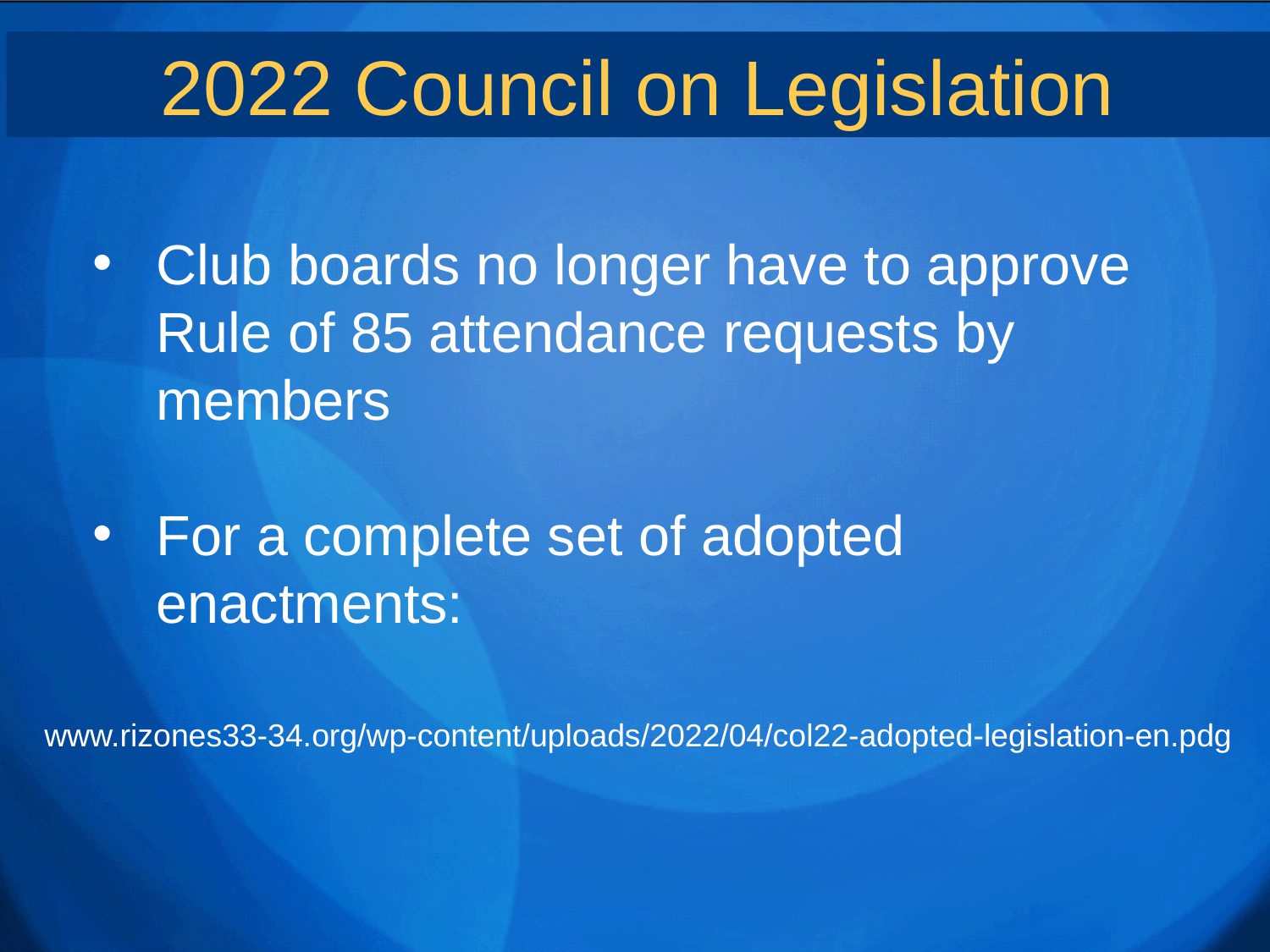

2022 Council on Legislation
Club boards no longer have to approve Rule of 85 attendance requests by members

For a complete set of adopted enactments:

www.rizones33-34.org/wp-content/uploads/2022/04/col22-adopted-legislation-en.pdg